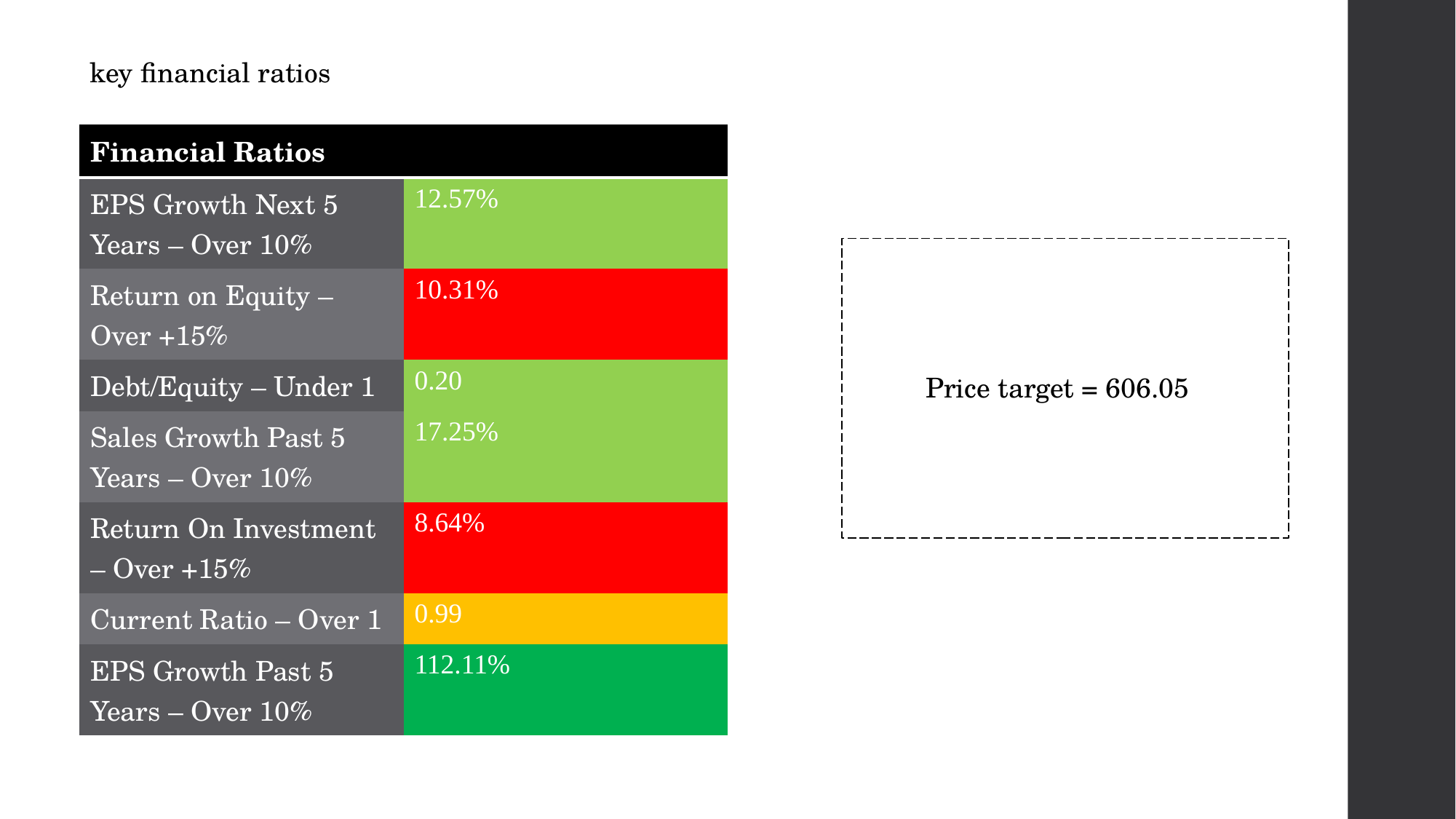

key financial ratios
| Financial Ratios |  |
| --- | --- |
| EPS Growth Next 5 Years – Over 10% | 12.57% |
| Return on Equity – Over +15% | 10.31% |
| Debt/Equity – Under 1 | 0.20 |
| Sales Growth Past 5 Years – Over 10% | 17.25% |
| Return On Investment – Over +15% | 8.64% |
| Current Ratio – Over 1 | 0.99 |
| EPS Growth Past 5 Years – Over 10% | 112.11% |

Price target = 606.05